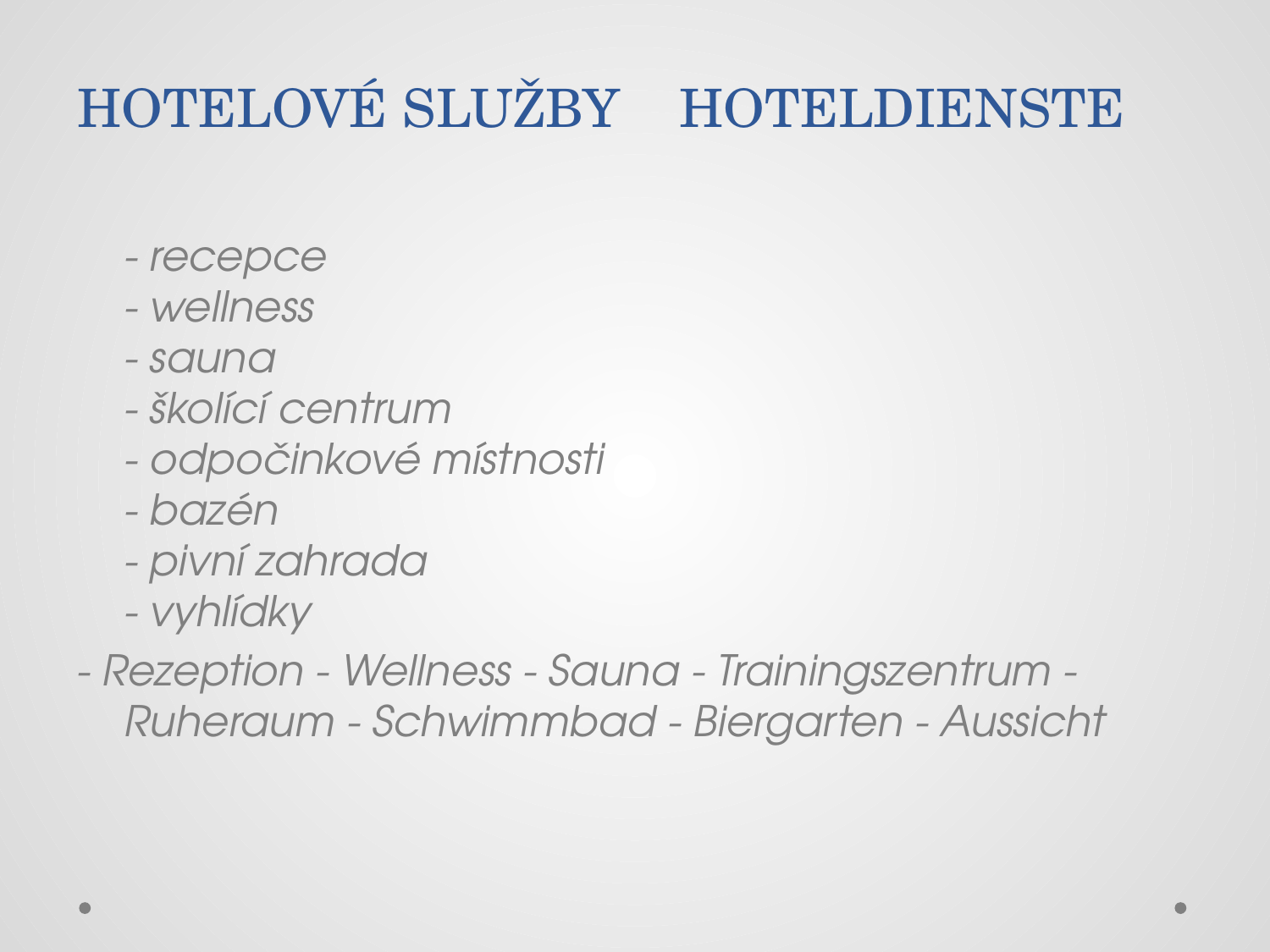

- recepce
- wellness
- sauna
- školící centrum
- odpočinkové místnosti
- bazén
- pivní zahrada
- vyhlídky
- Rezeption - Wellness - Sauna - Trainingszentrum - Ruheraum - Schwimmbad - Biergarten - Aussicht
HOTELOVÉ SLUŽBY    HOTELDIENSTE